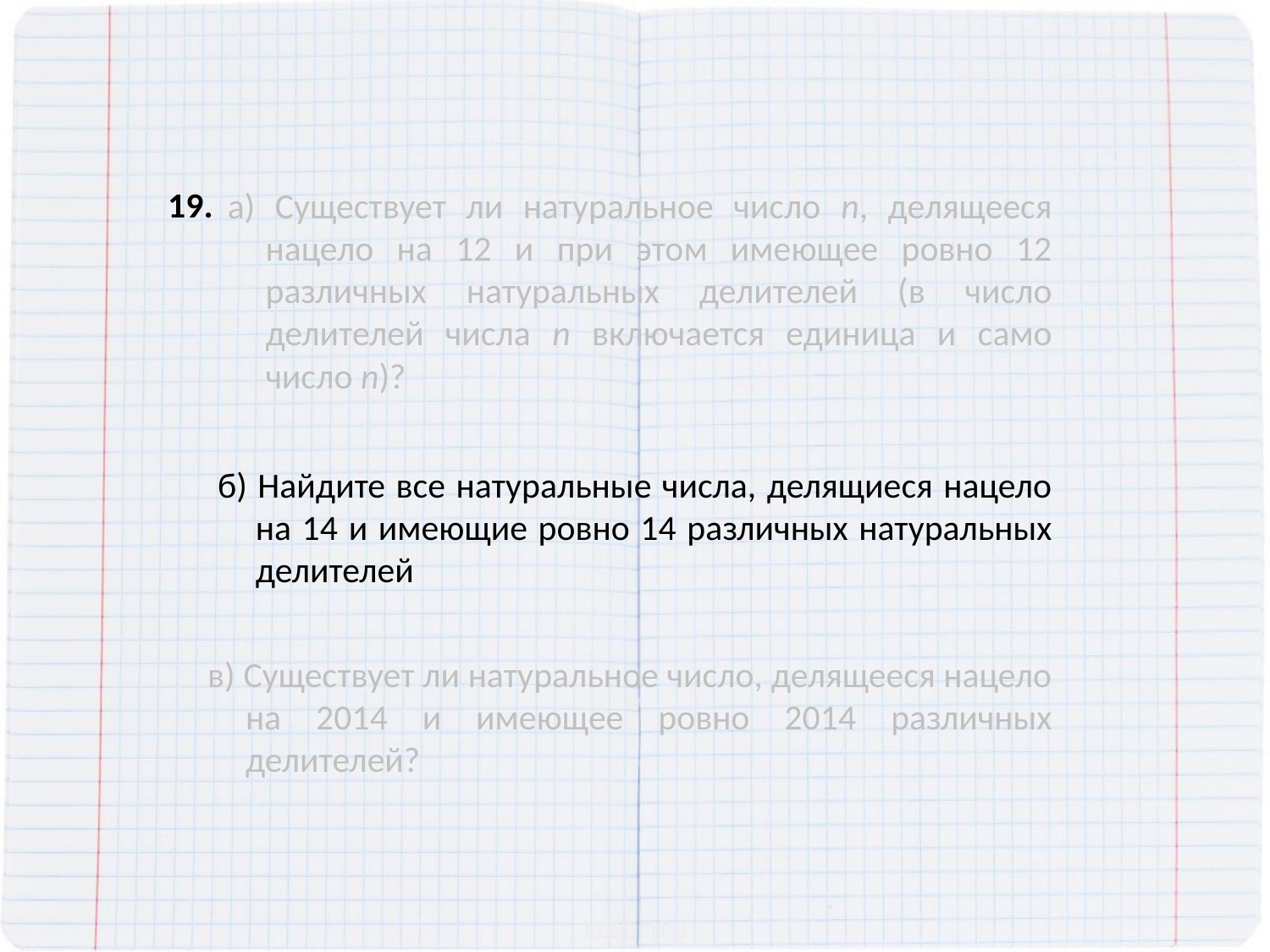

19.
а) Существует ли натуральное число n, делящееся нацело на 12 и при этом имеющее ровно 12 различных натуральных делителей (в число делителей числа n включается единица и само число n)?
б) Найдите все натуральные числа, делящиеся нацело на 14 и имеющие ровно 14 различных натуральных делителей
в) Существует ли натуральное число, делящееся нацело на 2014 и имеющее ровно 2014 различных делителей?